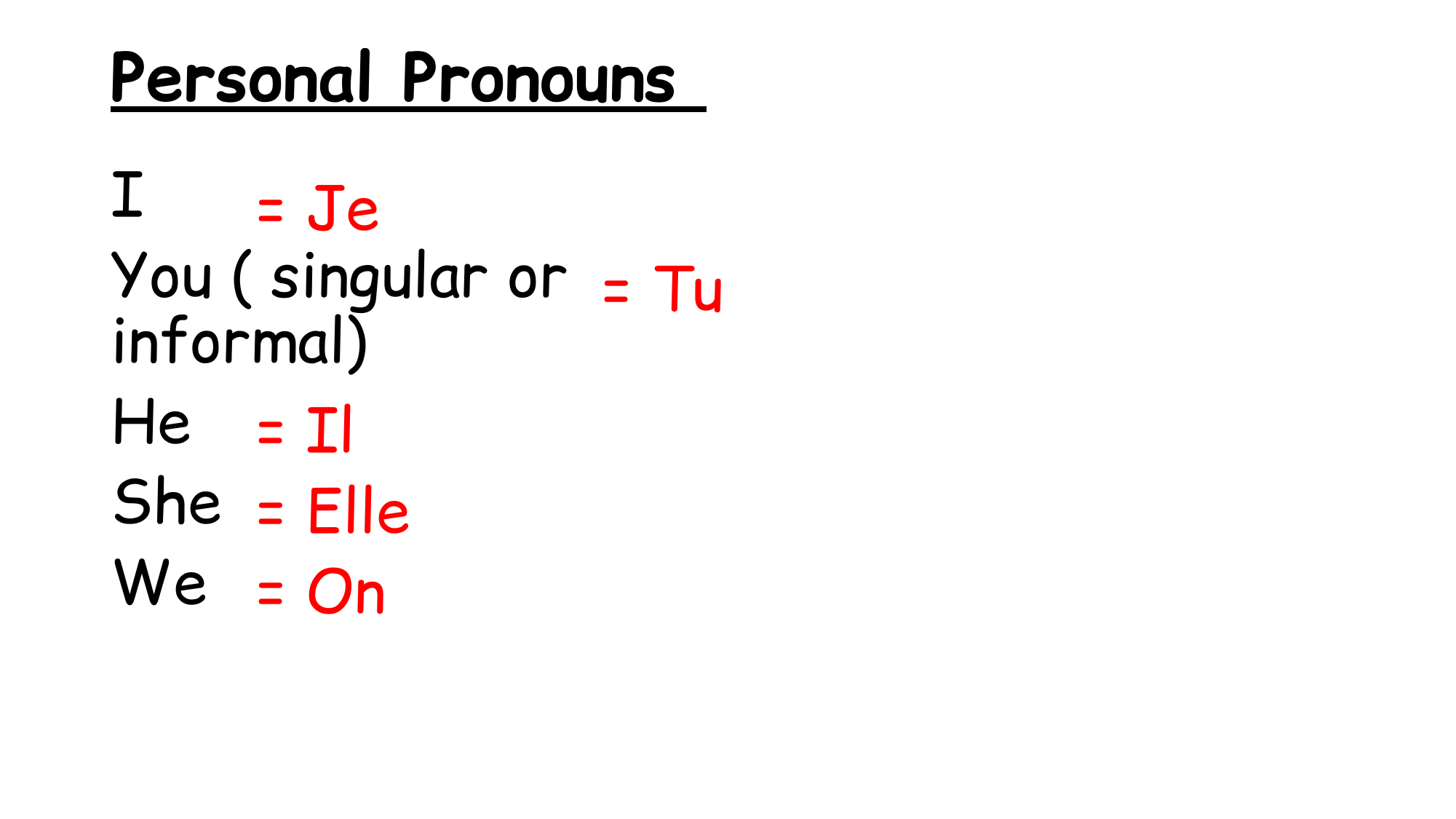

# Personal Pronouns
I
You ( singular or informal)
He
She
We
= Je
                   = Tu

= Il
= Elle
= On